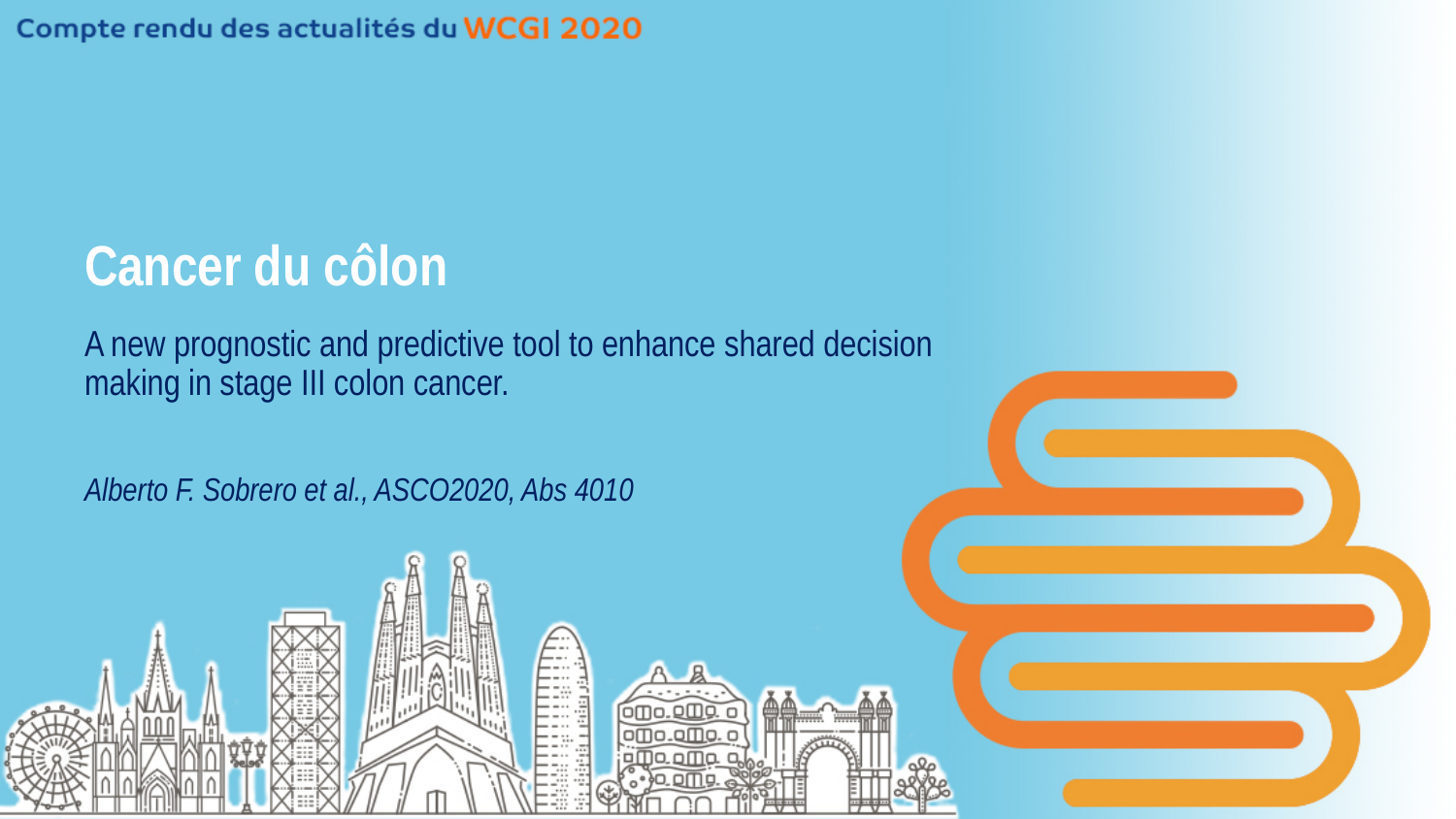

# Cancer du côlon
A new prognostic and predictive tool to enhance shared decision making in stage III colon cancer.

Alberto F. Sobrero et al., ASCO2020, Abs 4010